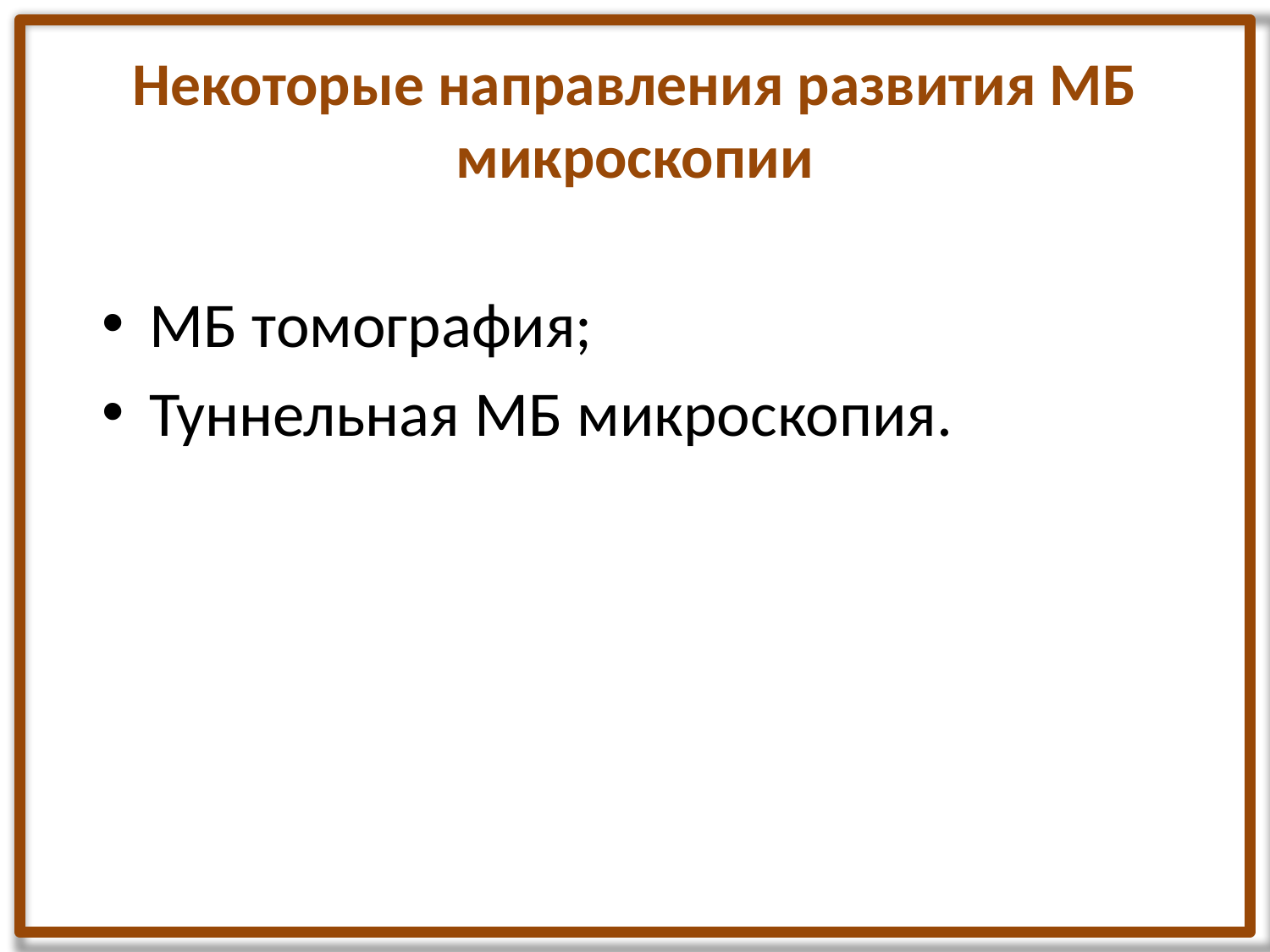

# Некоторые направления развития МБ микроскопии
МБ томография;
Туннельная МБ микроскопия.